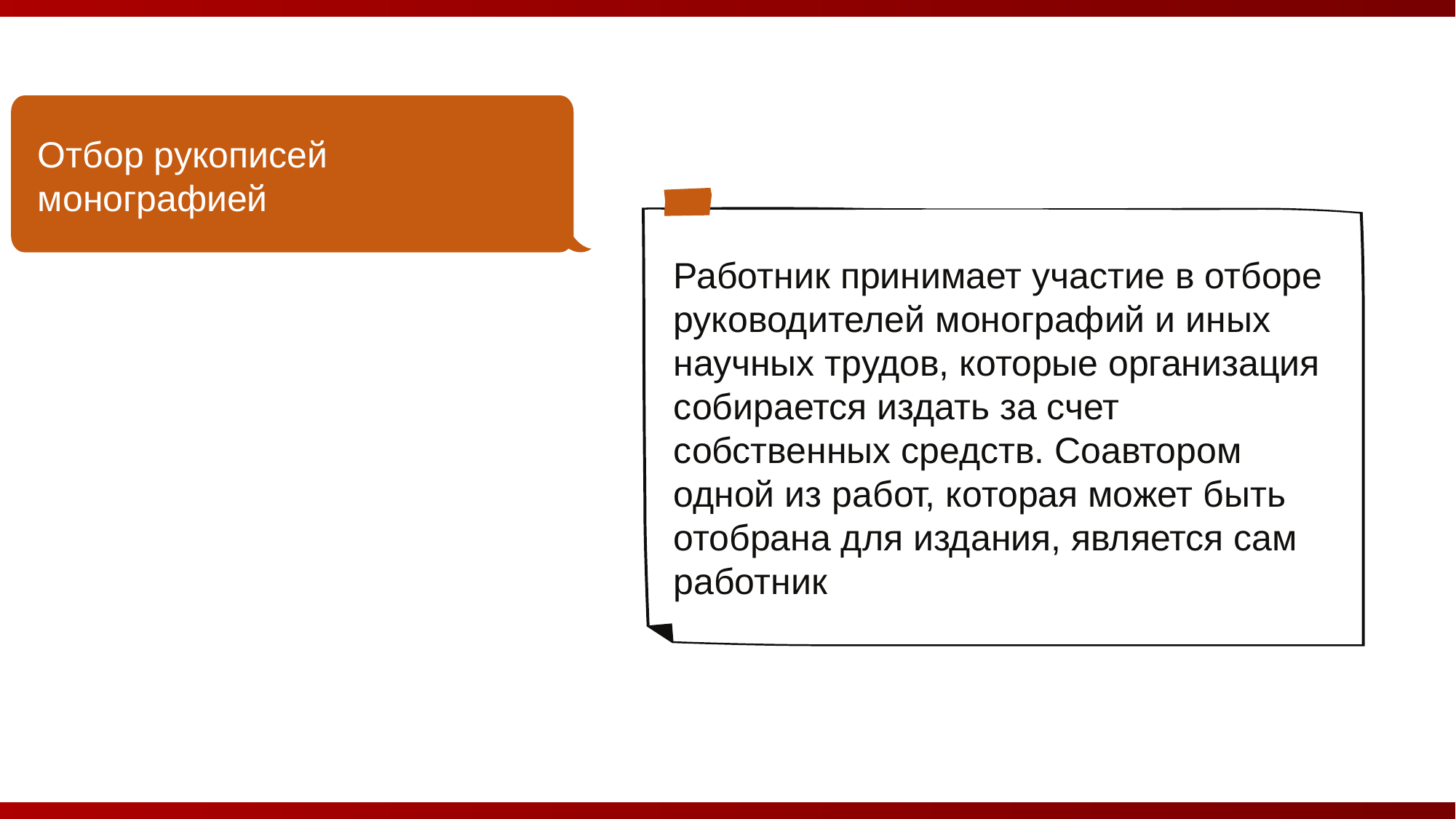

Отбор рукописей монографией

Работник принимает участие в отборе руководителей монографий и иных научных трудов, которые организация собирается издать за счет собственных средств. Соавтором одной из работ, которая может быть отобрана для издания, является сам работник